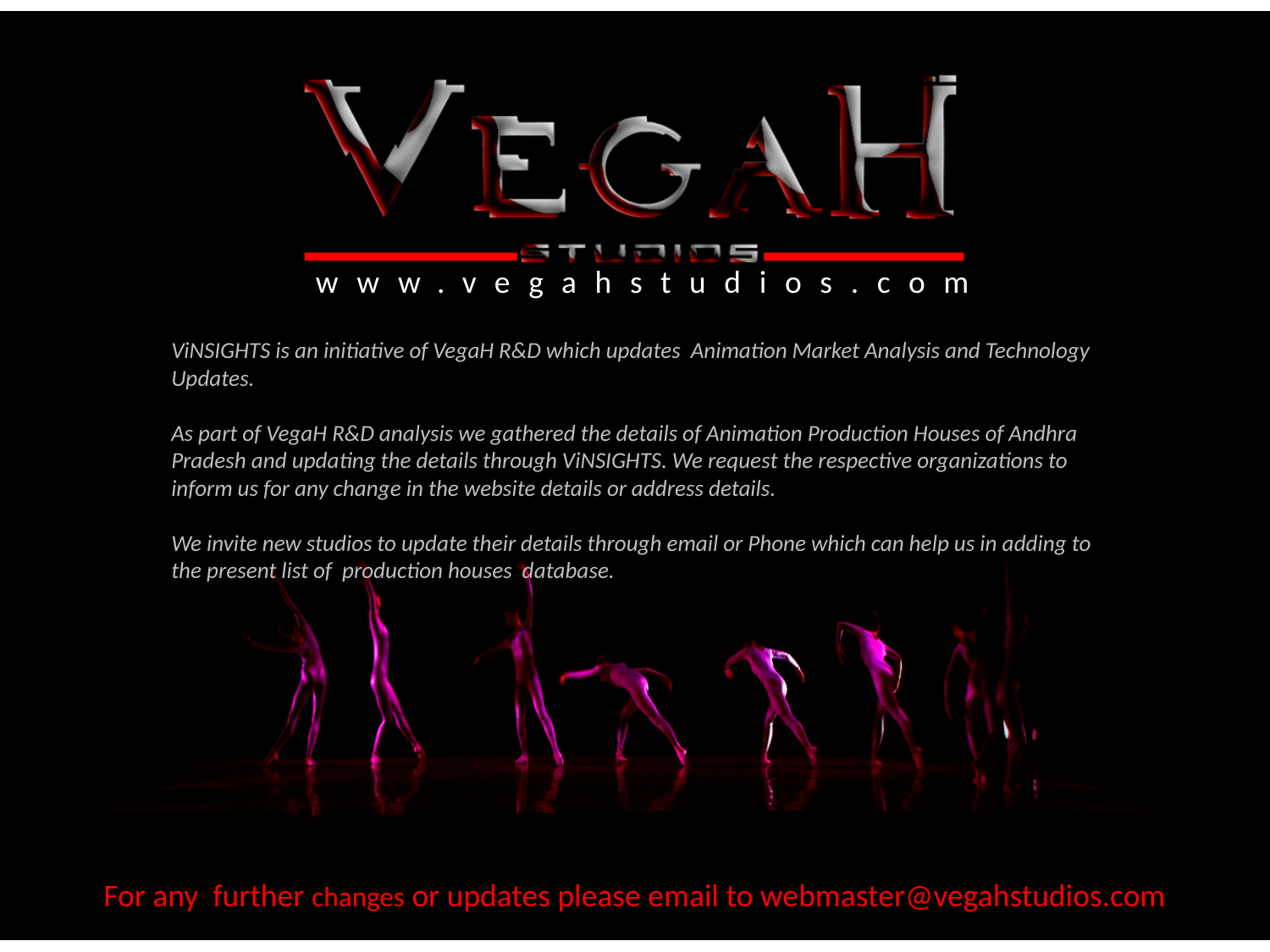

ViNSIGHTS is an initiative of VegaH R&D which updates  Animation Market Analysis and Technology Updates.

As part of VegaH R&D analysis we gathered the details of Animation Production Houses of Andhra Pradesh and updating the details through ViNSIGHTS. We request the respective organizations to inform us for any change in the website details or address details.

We invite new studios to update their details through email or Phone which can help us in adding to the present list of  production houses  database.
For any  further changes or updates please email to webmaster@vegahstudios.com